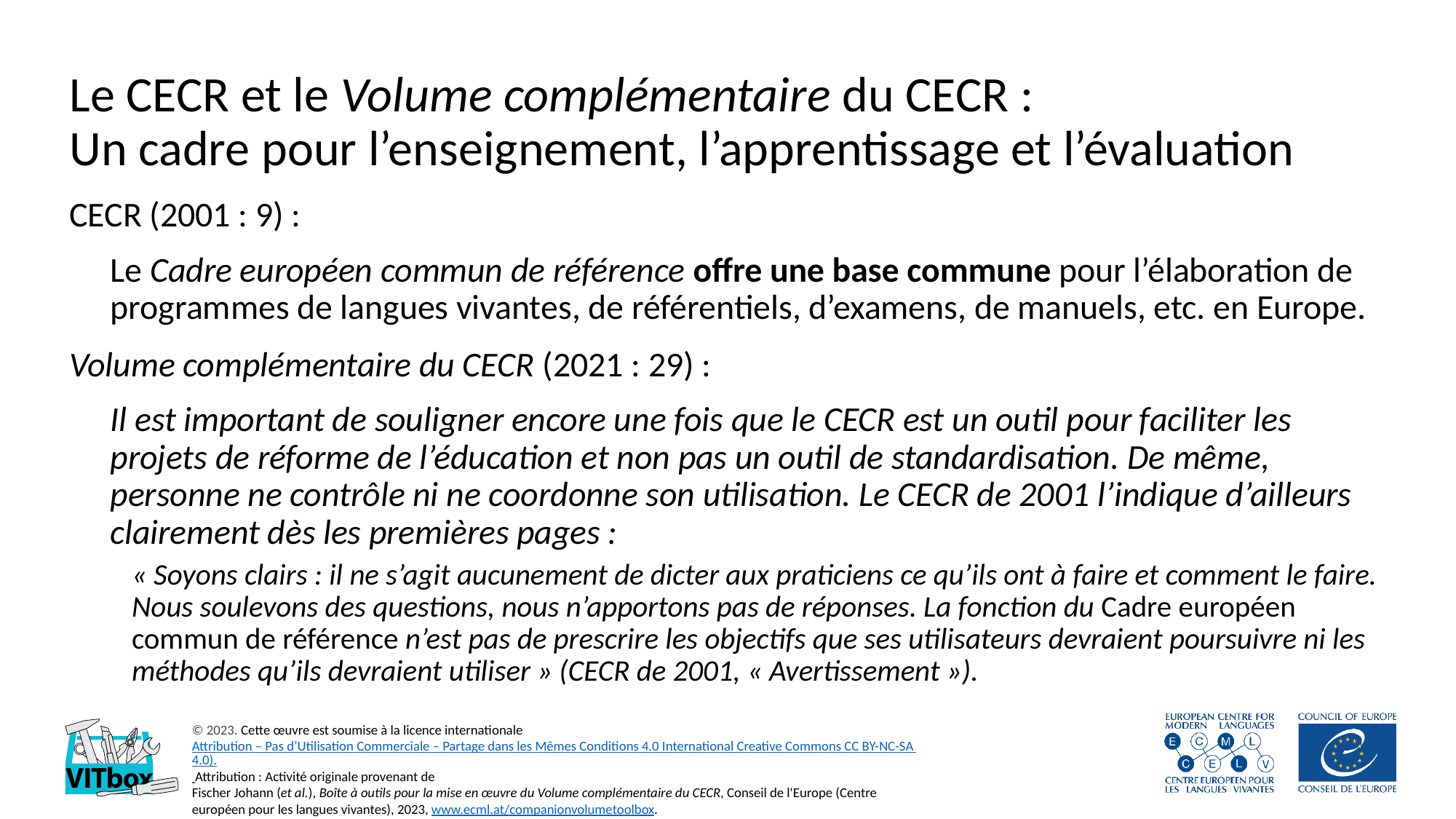

# Le CECR et le Volume complémentaire du CECR : Un cadre pour l’enseignement, l’apprentissage et l’évaluation
CECR (2001 : 9) :
Le Cadre européen commun de référence offre une base commune pour l’élaboration de programmes de langues vivantes, de référentiels, d’examens, de manuels, etc. en Europe.
Volume complémentaire du CECR (2021 : 29) :
Il est important de souligner encore une fois que le CECR est un outil pour faciliter les projets de réforme de l’éducation et non pas un outil de standardisation. De même, personne ne contrôle ni ne coordonne son utilisation. Le CECR de 2001 l’indique d’ailleurs clairement dès les premières pages :
« Soyons clairs : il ne s’agit aucunement de dicter aux praticiens ce qu’ils ont à faire et comment le faire. Nous soulevons des questions, nous n’apportons pas de réponses. La fonction du Cadre européen commun de référence n’est pas de prescrire les objectifs que ses utilisateurs devraient poursuivre ni les méthodes qu’ils devraient utiliser » (CECR de 2001, « Avertissement »).